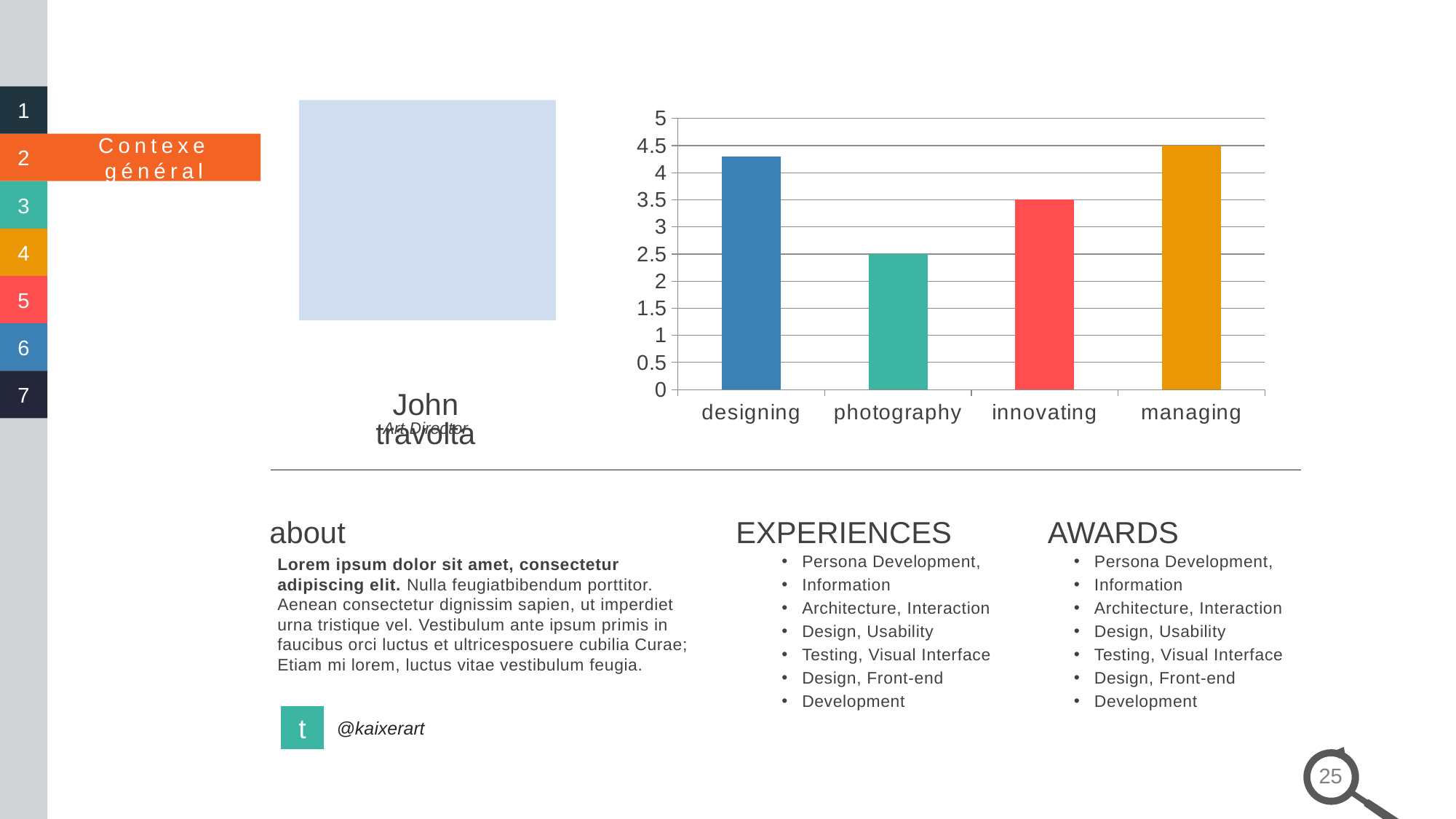

### Chart

| Category | Series 1 |
|---|---|
| designing | 4.3 |
| photography | 2.5 |
| innovating | 3.5 |
| managing | 4.5 |
John travolta
Art Director
about
EXPERIENCES
AWARDS
Persona Development,
Information
Architecture, Interaction
Design, Usability
Testing, Visual Interface
Design, Front-end
Development
Persona Development,
Information
Architecture, Interaction
Design, Usability
Testing, Visual Interface
Design, Front-end
Development
Lorem ipsum dolor sit amet, consectetur adipiscing elit. Nulla feugiatbibendum porttitor. Aenean consectetur dignissim sapien, ut imperdiet urna tristique vel. Vestibulum ante ipsum primis in faucibus orci luctus et ultricesposuere cubilia Curae; Etiam mi lorem, luctus vitae vestibulum feugia.
t
@kaixerart

25